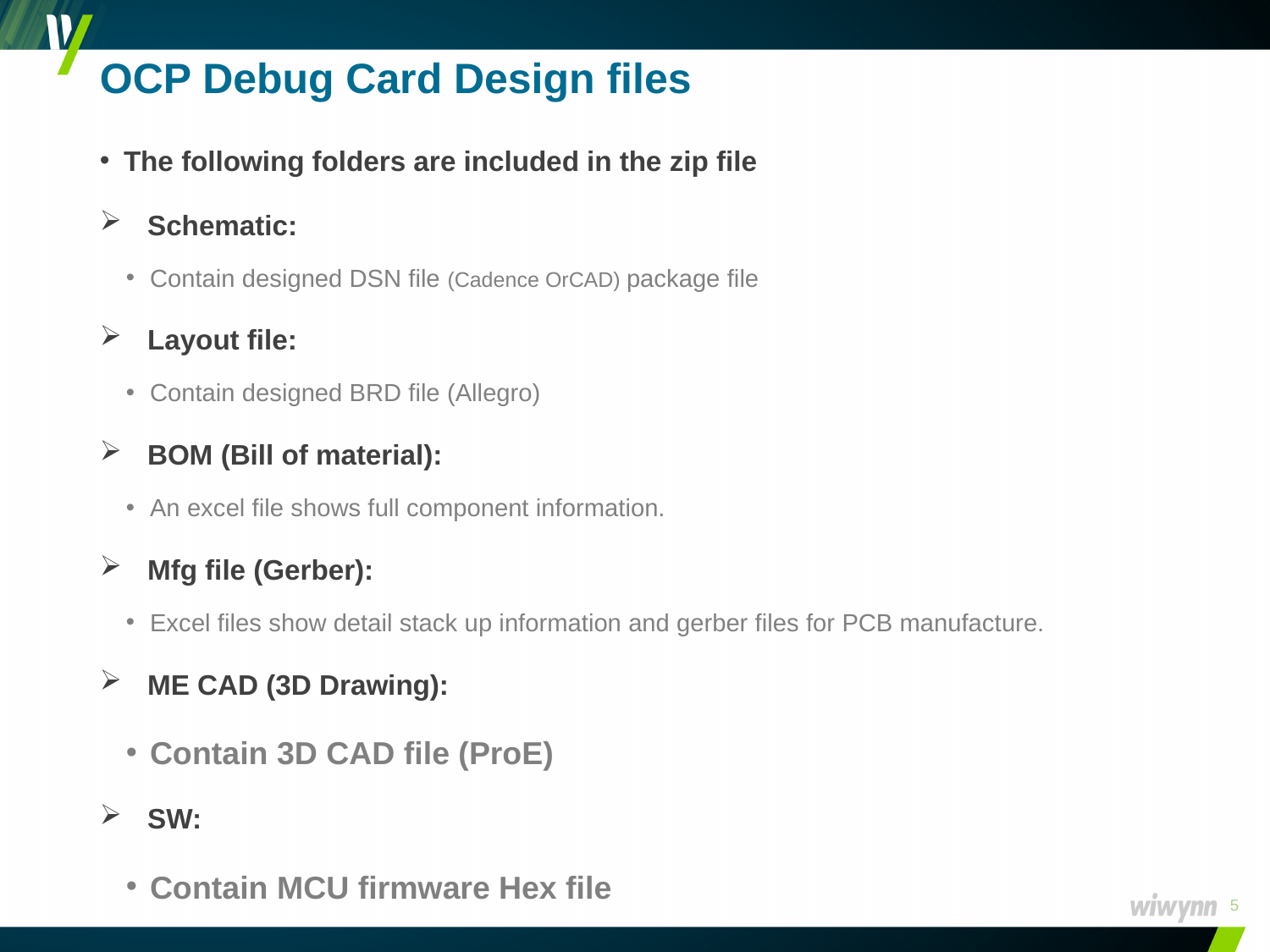

# OCP Debug Card Design files
The following folders are included in the zip file
Schematic:
Contain designed DSN file (Cadence OrCAD) package file
Layout file:
Contain designed BRD file (Allegro)
BOM (Bill of material):
An excel file shows full component information.
Mfg file (Gerber):
Excel files show detail stack up information and gerber files for PCB manufacture.
ME CAD (3D Drawing):
Contain 3D CAD file (ProE)
SW:
Contain MCU firmware Hex file

5